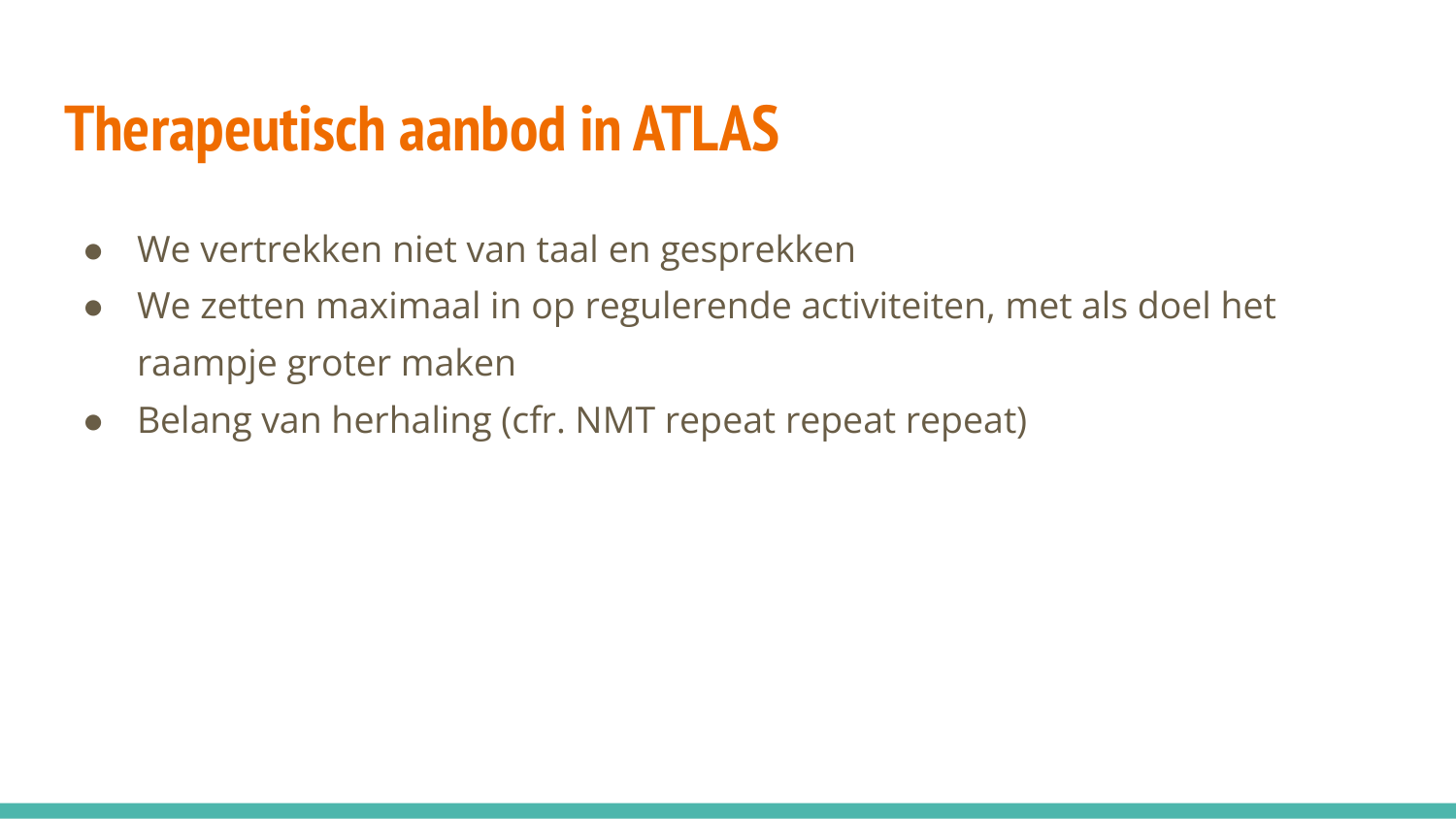

# Therapeutisch aanbod in ATLAS
We vertrekken niet van taal en gesprekken
We zetten maximaal in op regulerende activiteiten, met als doel het raampje groter maken
Belang van herhaling (cfr. NMT repeat repeat repeat)